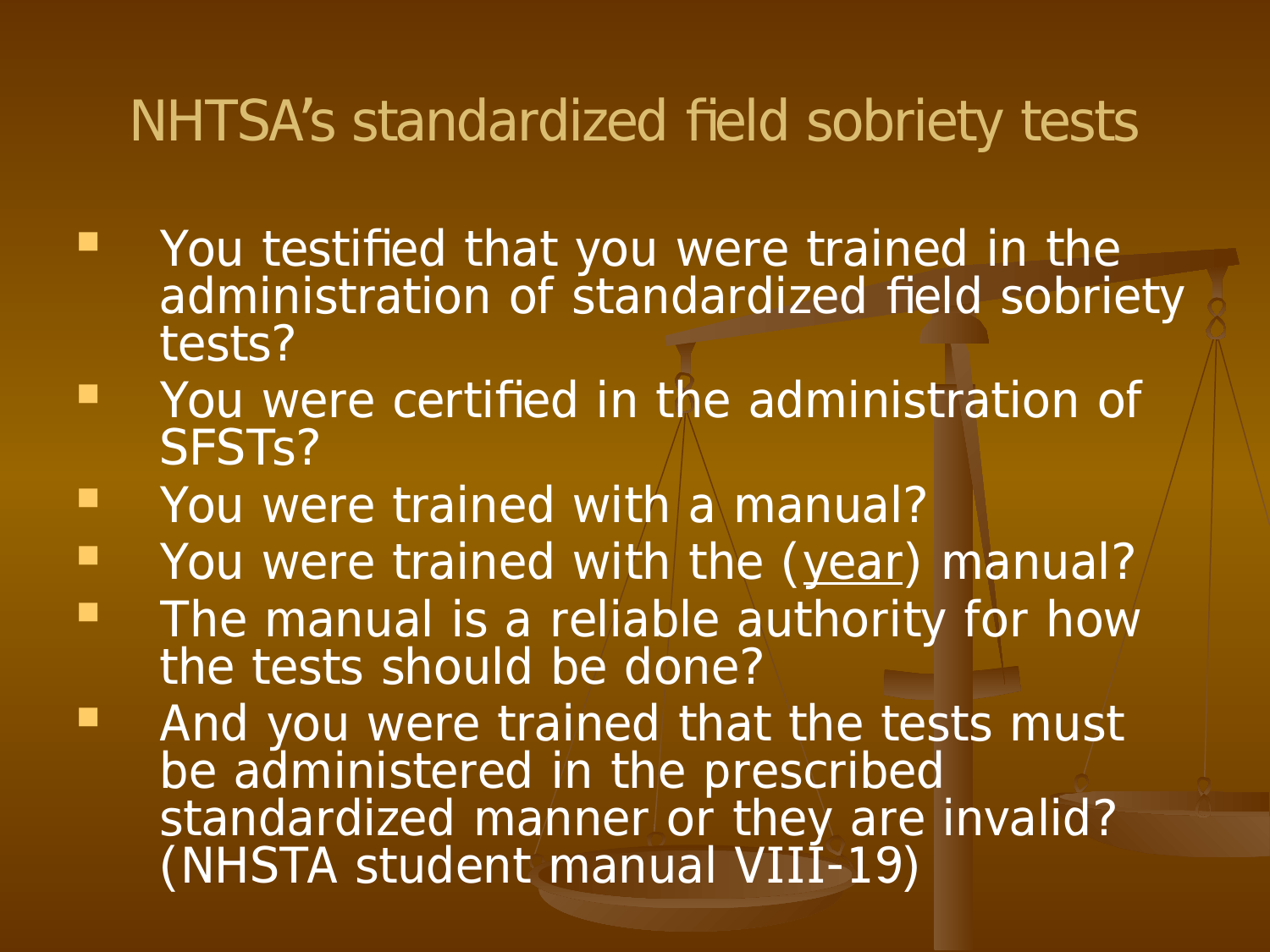

# NHTSA’s standardized field sobriety tests
You testified that you were trained in the administration of standardized field sobriety tests?
You were certified in the administration of SFSTs?
You were trained with a manual?
You were trained with the (year) manual?
The manual is a reliable authority for how the tests should be done?
And you were trained that the tests must be administered in the prescribed standardized manner or they are invalid? (NHSTA student manual VIII-19)